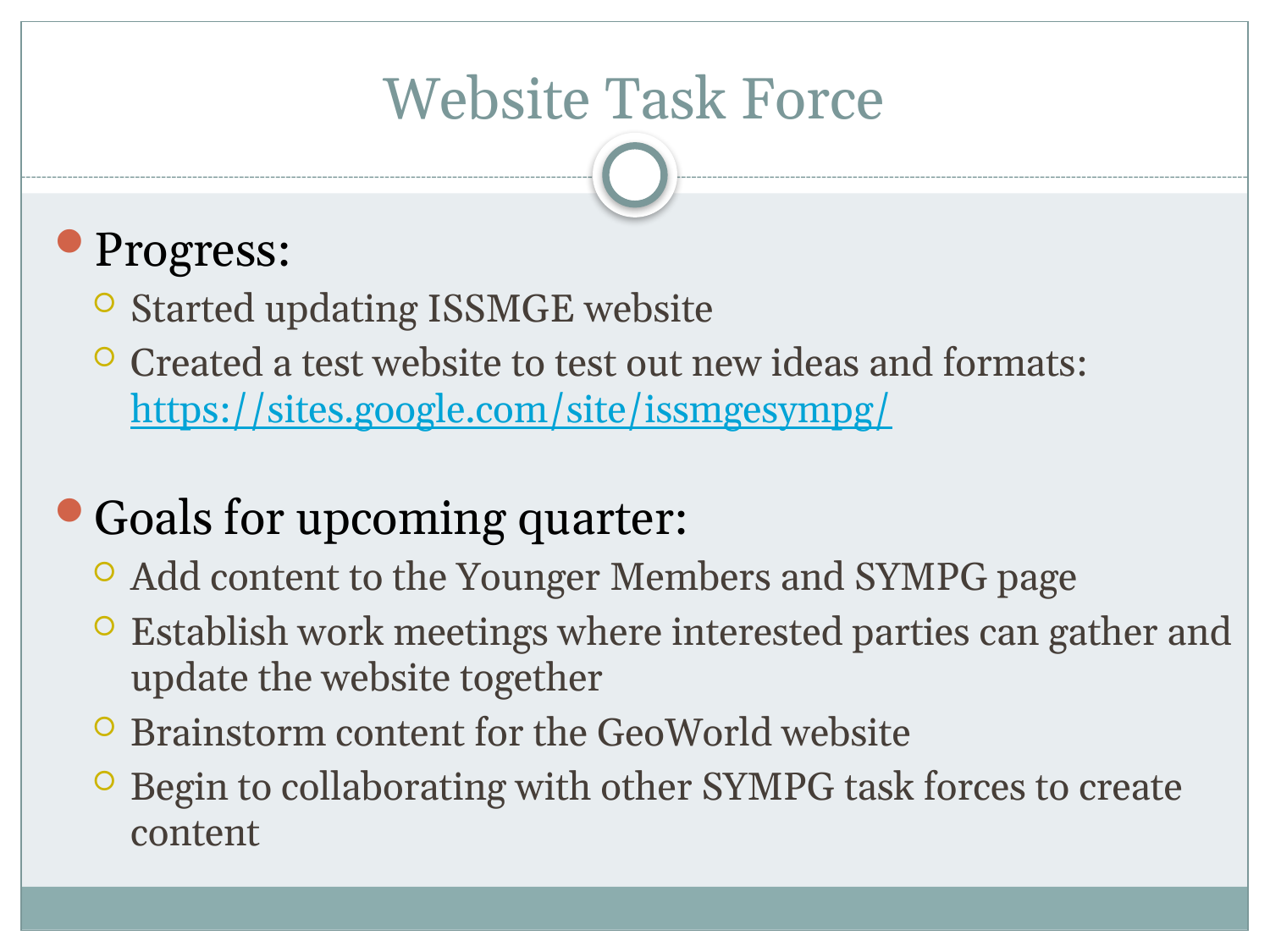

# Website Task Force
Progress:
Started updating ISSMGE website
Created a test website to test out new ideas and formats: https://sites.google.com/site/issmgesympg/

Goals for upcoming quarter:
Add content to the Younger Members and SYMPG page
Establish work meetings where interested parties can gather and update the website together
Brainstorm content for the GeoWorld website
Begin to collaborating with other SYMPG task forces to create content